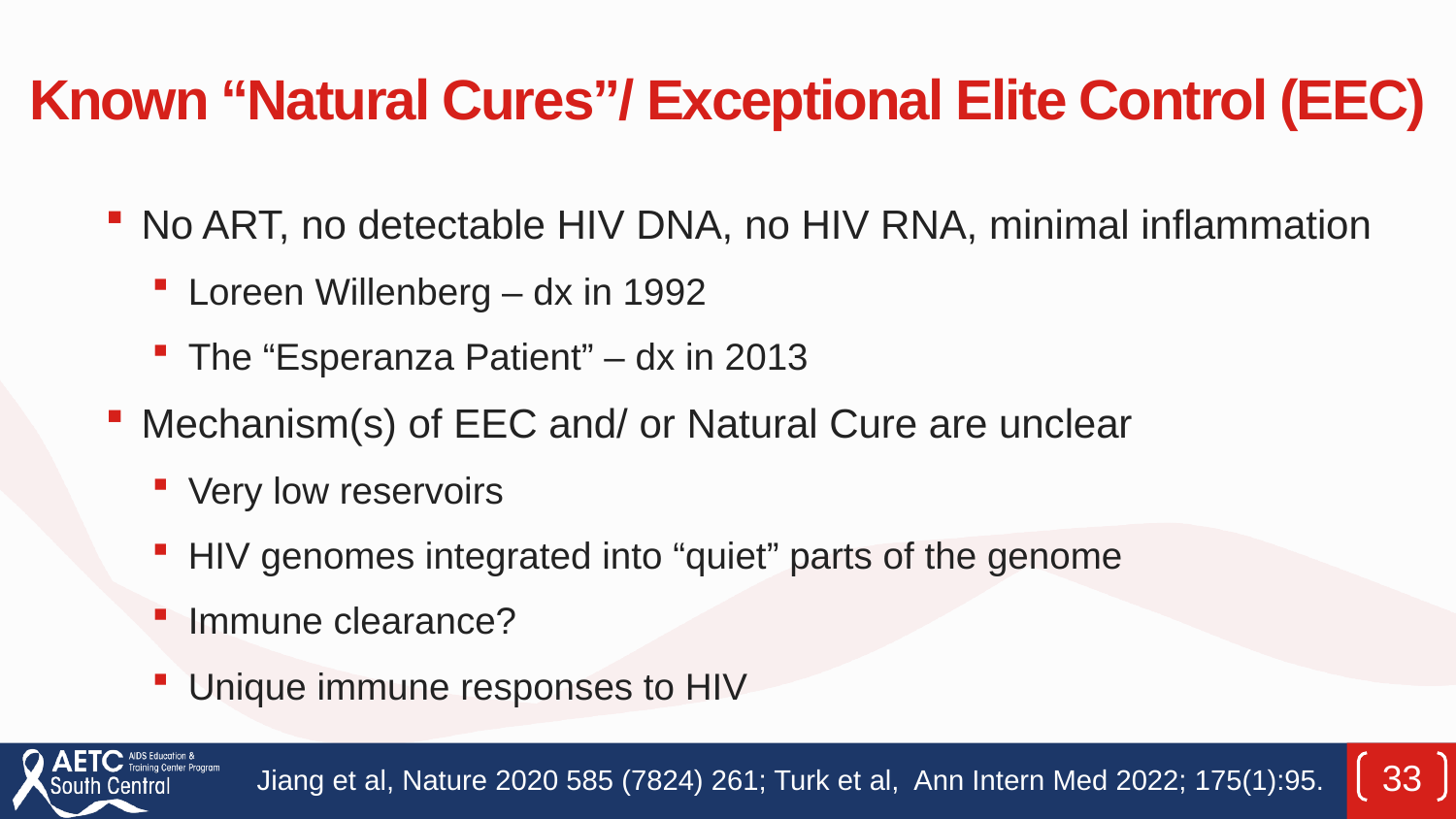

# Known “Natural Cures”/ Exceptional Elite Control (EEC)
No ART, no detectable HIV DNA, no HIV RNA, minimal inflammation
Loreen Willenberg – dx in 1992
The “Esperanza Patient” – dx in 2013
Mechanism(s) of EEC and/ or Natural Cure are unclear
Very low reservoirs
HIV genomes integrated into “quiet” parts of the genome
Immune clearance?
Unique immune responses to HIV
33
Jiang et al, Nature 2020 585 (7824) 261; Turk et al,  Ann Intern Med 2022; 175(1):95.